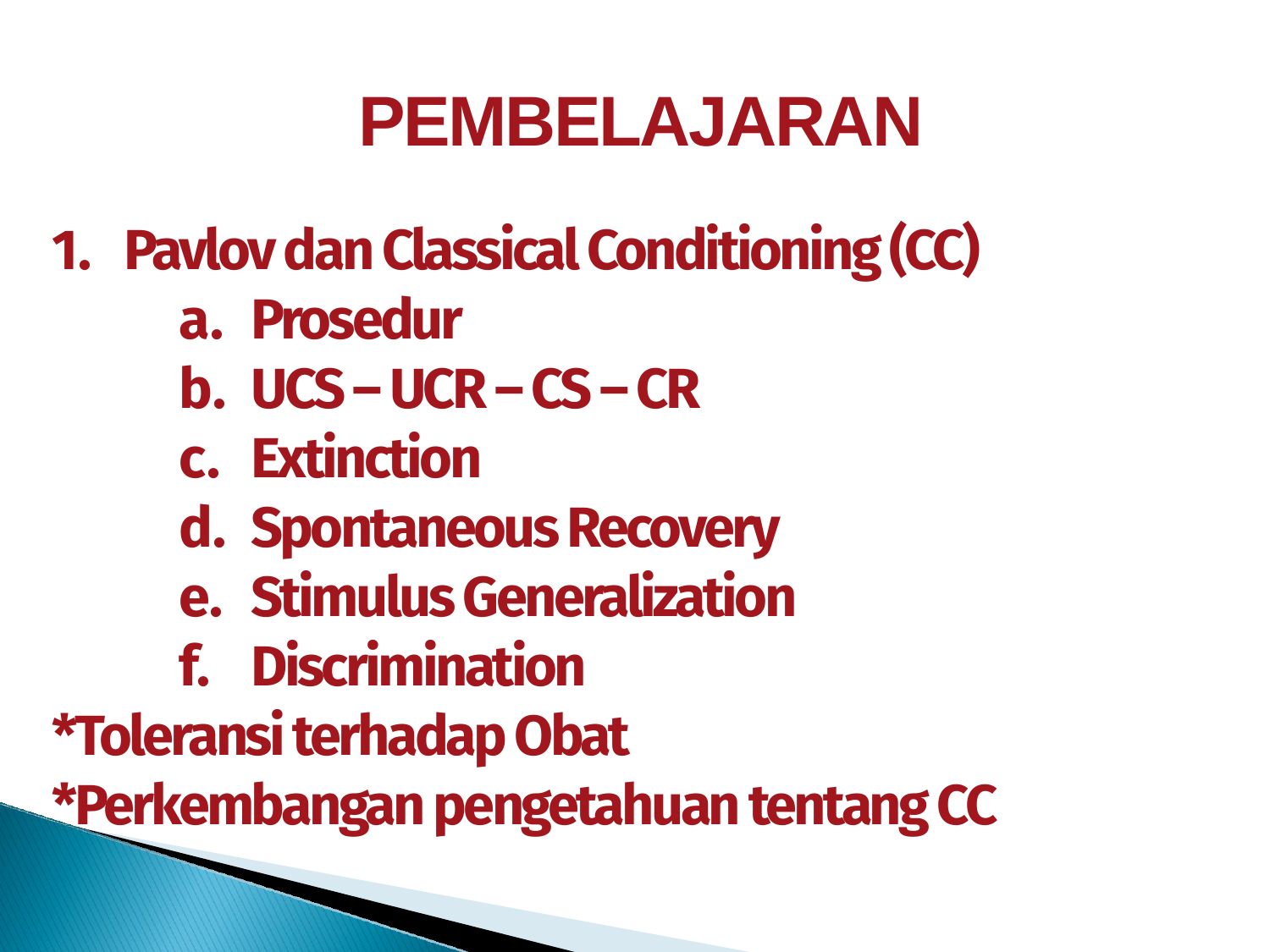

PEMBELAJARAN
Pavlov dan Classical Conditioning (CC)
Prosedur
UCS – UCR – CS – CR
Extinction
Spontaneous Recovery
Stimulus Generalization
Discrimination
*Toleransi terhadap Obat
*Perkembangan pengetahuan tentang CC